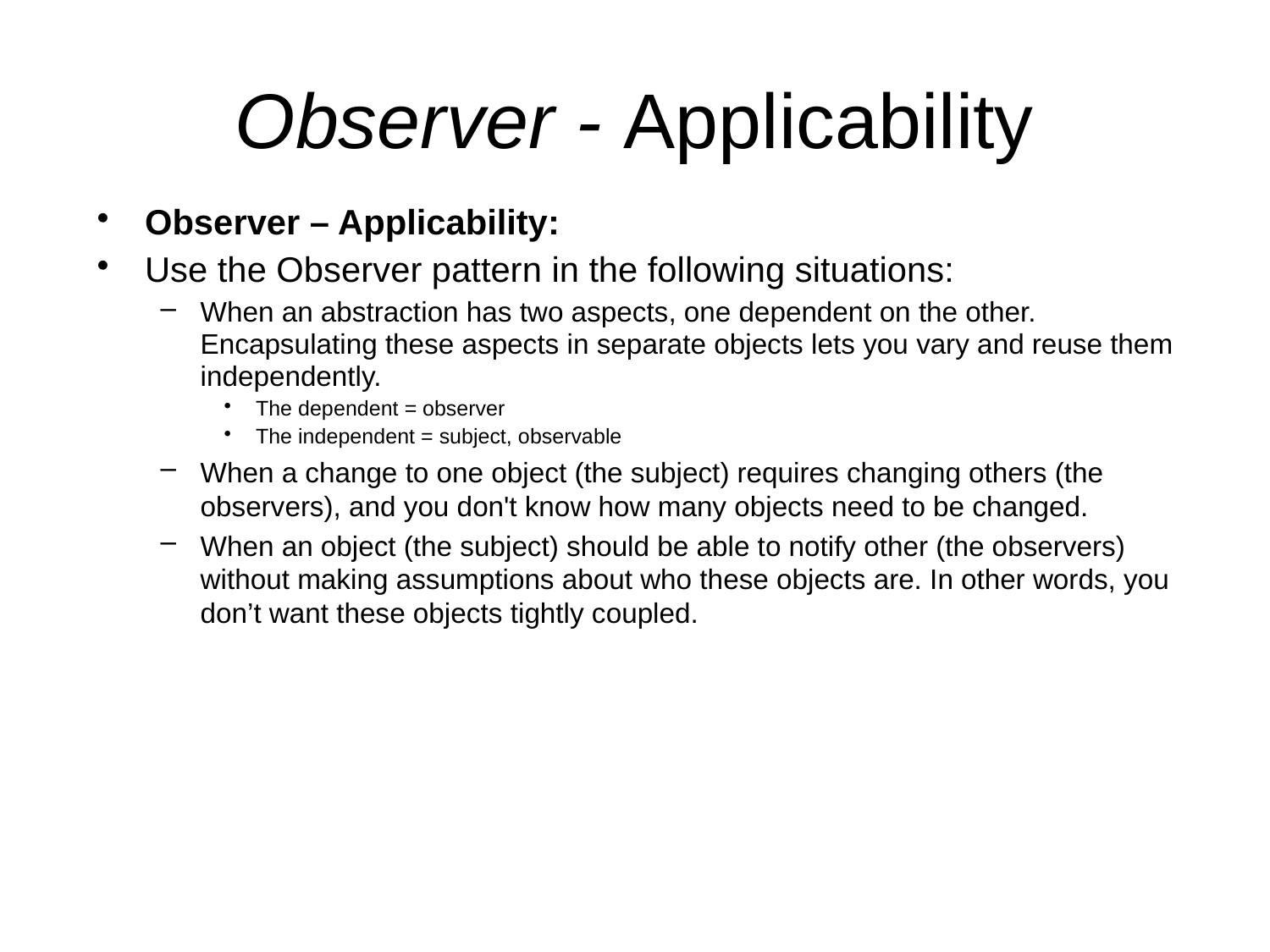

# Observer - Applicability
Observer – Applicability:
Use the Observer pattern in the following situations:
When an abstraction has two aspects, one dependent on the other. Encapsulating these aspects in separate objects lets you vary and reuse them independently.
The dependent = observer
The independent = subject, observable
When a change to one object (the subject) requires changing others (the observers), and you don't know how many objects need to be changed.
When an object (the subject) should be able to notify other (the observers) without making assumptions about who these objects are. In other words, you don’t want these objects tightly coupled.